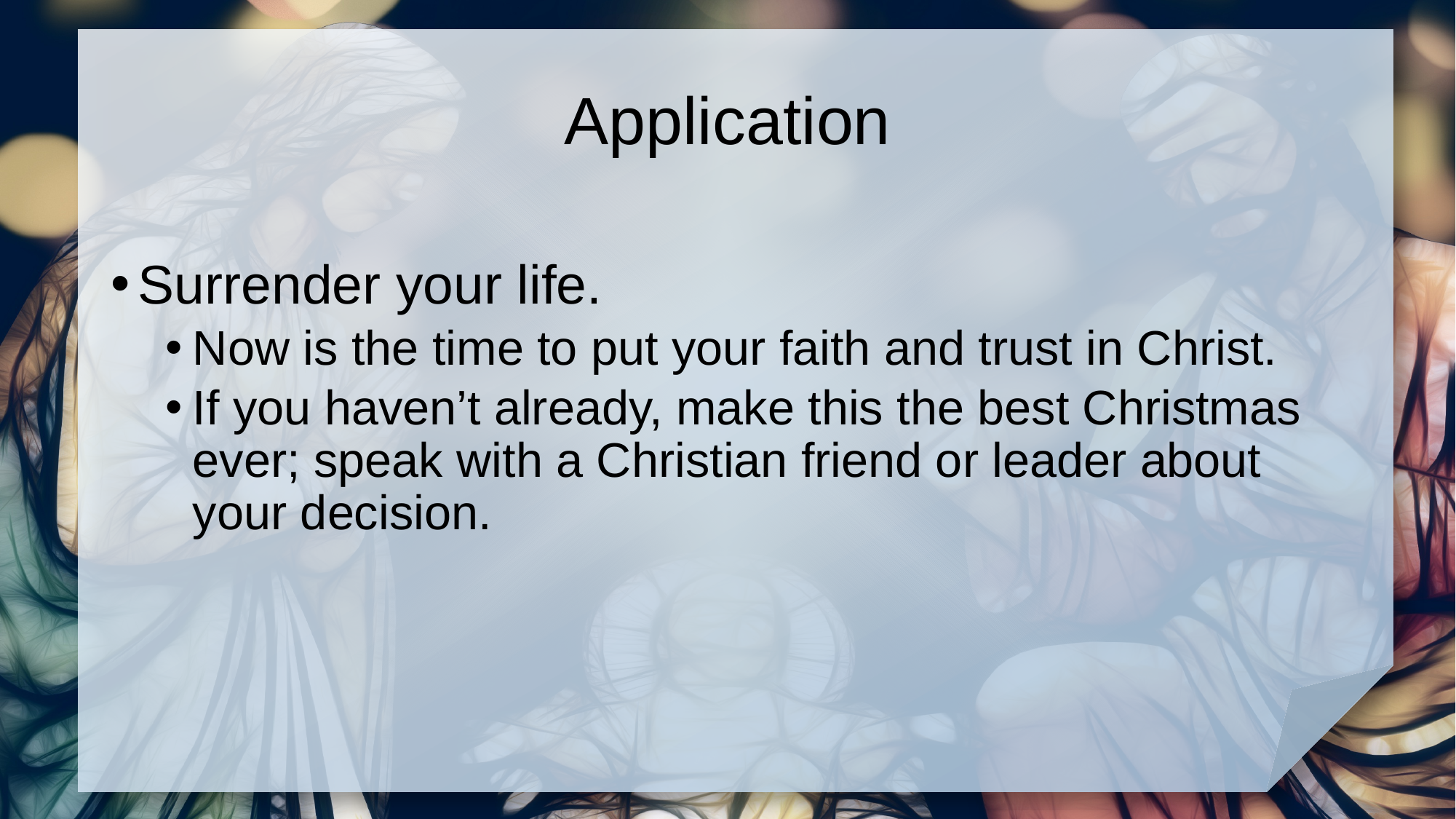

# Application
Surrender your life.
Now is the time to put your faith and trust in Christ.
If you haven’t already, make this the best Christmas ever; speak with a Christian friend or leader about your decision.